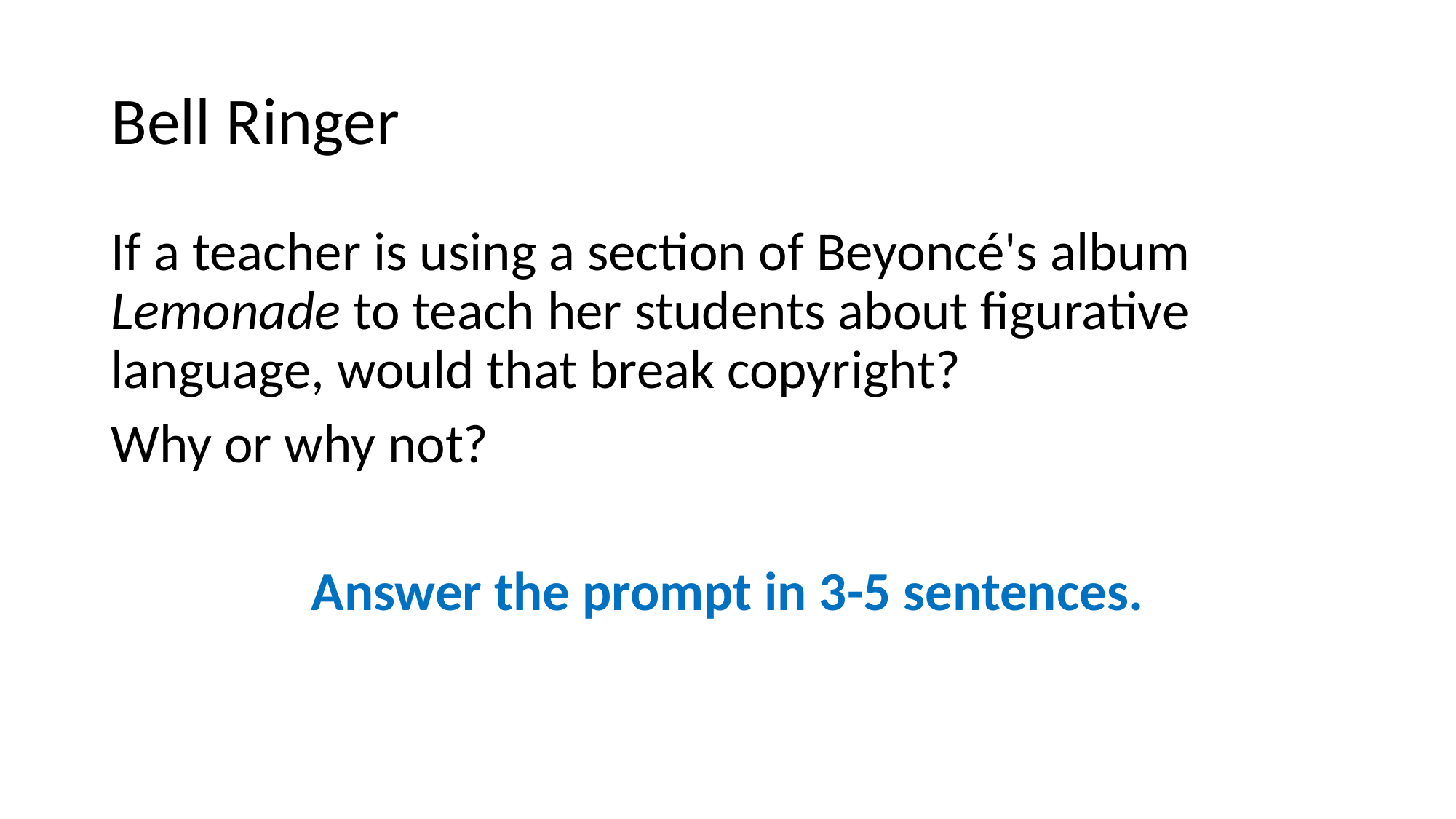

# Bell Ringer
If a teacher is using a section of Beyoncé's album Lemonade to teach her students about figurative language, would that break copyright?
Why or why not?

Answer the prompt in 3-5 sentences.